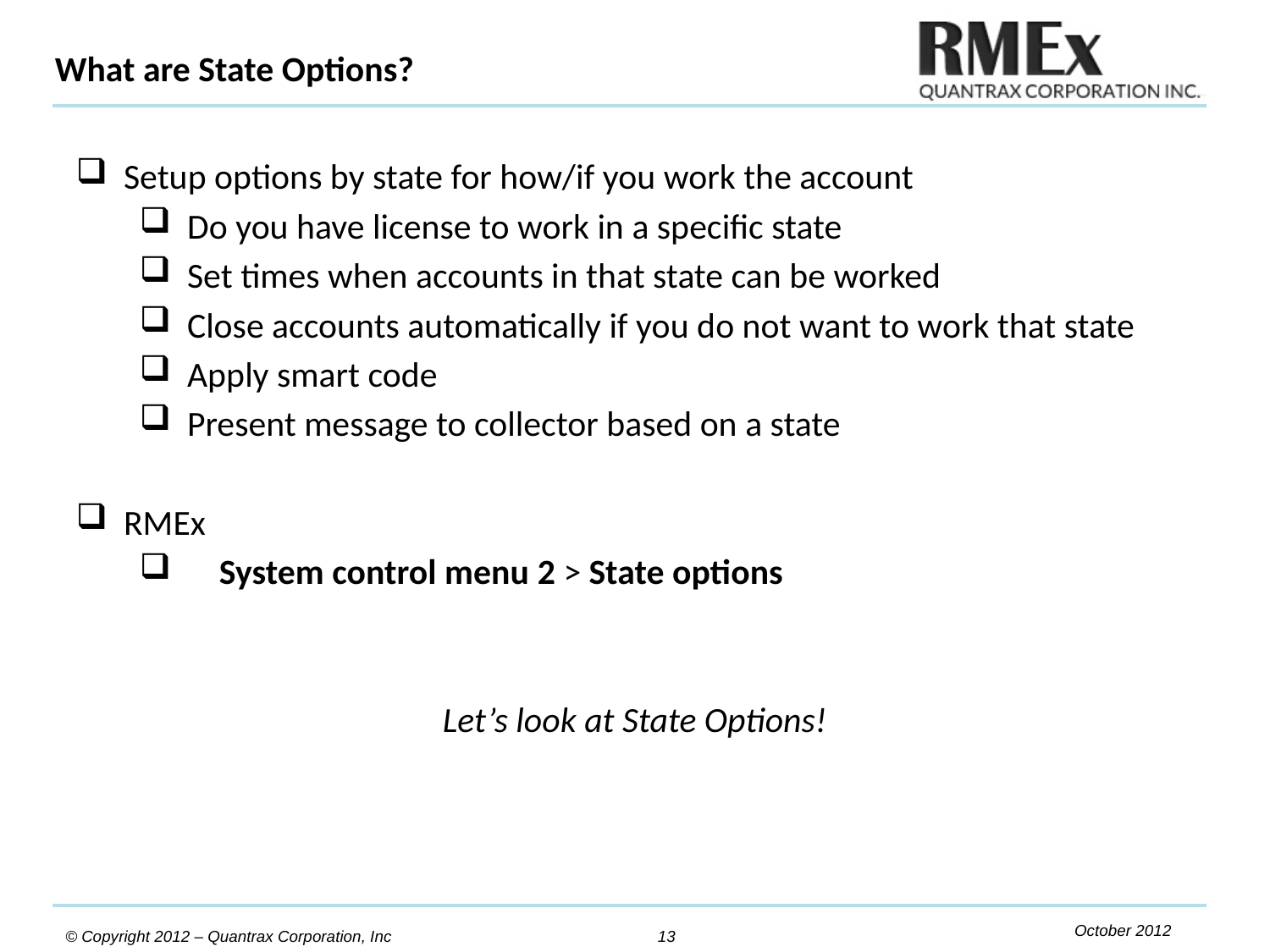

What are State Options?
Setup options by state for how/if you work the account
Do you have license to work in a specific state
Set times when accounts in that state can be worked
Close accounts automatically if you do not want to work that state
Apply smart code
Present message to collector based on a state

RMEx
    System control menu 2 > State options

Let’s look at State Options!